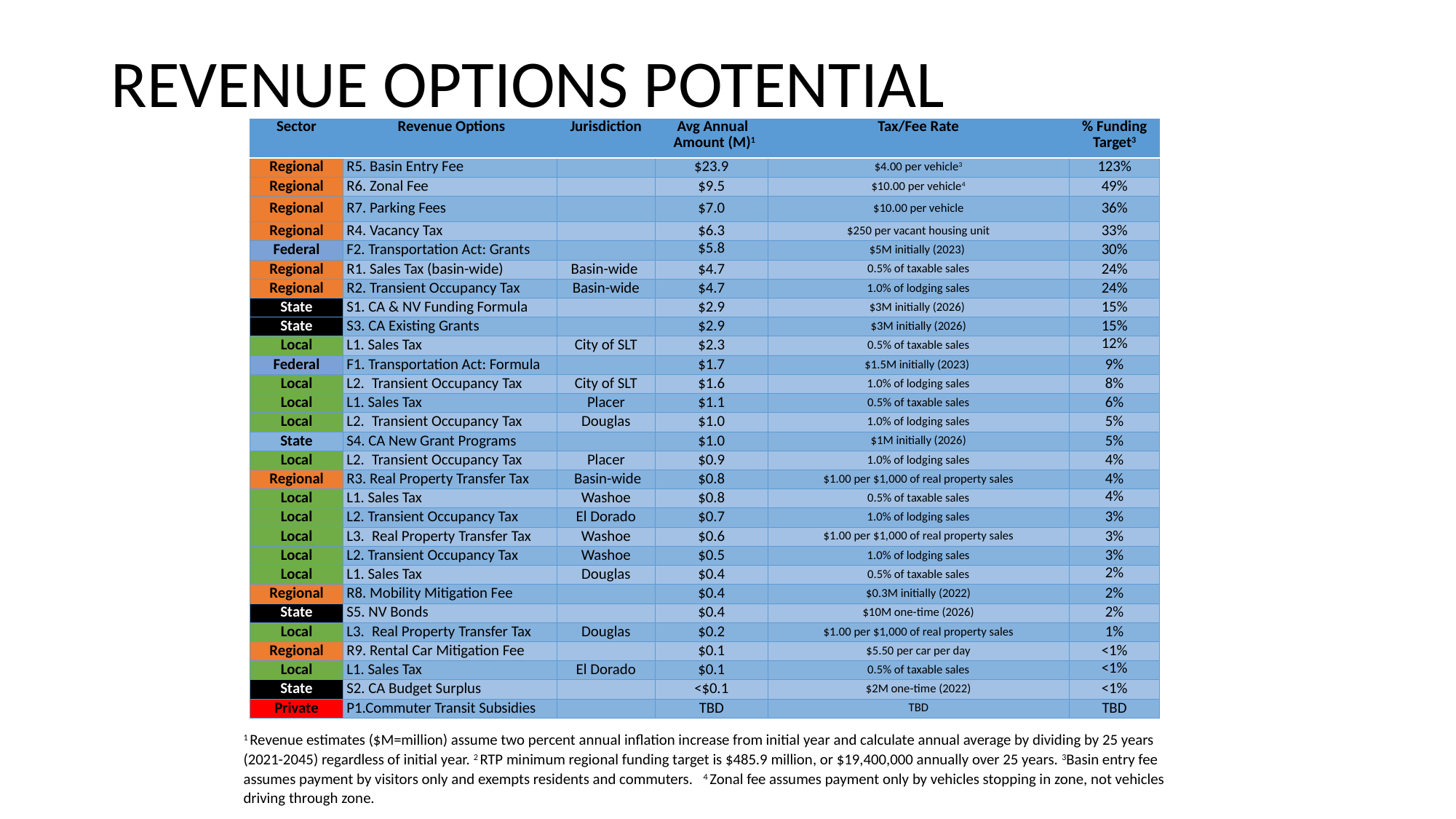

# REVENUE OPTIONS POTENTIAL
| Sector | Revenue Options | Jurisdiction | Avg Annual Amount (M)1 | Tax/Fee Rate | % Funding Target3 |
| --- | --- | --- | --- | --- | --- |
| Regional | R5. Basin Entry Fee |  | $23.9 | $4.00 per vehicle3 | 123% |
| Regional | R6. Zonal Fee |  | $9.5 | $10.00 per vehicle4 | 49% |
| Regional | R7. Parking Fees |  | $7.0 | $10.00 per vehicle | 36% |
| Regional | R4. Vacancy Tax |  | $6.3 | $250 per vacant housing unit | 33% |
| Federal | F2. Transportation Act: Grants |  | $5.8 | $5M initially (2023) | 30% |
| Regional | R1. Sales Tax (basin-wide) | Basin-wide | $4.7 | 0.5% of taxable sales | 24% |
| Regional | R2. Transient Occupancy Tax | Basin-wide | $4.7 | 1.0% of lodging sales | 24% |
| State | S1. CA & NV Funding Formula |  | $2.9 | $3M initially (2026) | 15% |
| State | S3. CA Existing Grants |  | $2.9 | $3M initially (2026) | 15% |
| Local | L1. Sales Tax | City of SLT | $2.3 | 0.5% of taxable sales | 12% |
| Federal | F1. Transportation Act: Formula |  | $1.7 | $1.5M initially (2023) | 9% |
| Local | L2. Transient Occupancy Tax | City of SLT | $1.6 | 1.0% of lodging sales | 8% |
| Local | L1. Sales Tax | Placer | $1.1 | 0.5% of taxable sales | 6% |
| Local | L2. Transient Occupancy Tax | Douglas | $1.0 | 1.0% of lodging sales | 5% |
| State | S4. CA New Grant Programs |  | $1.0 | $1M initially (2026) | 5% |
| Local | L2. Transient Occupancy Tax | Placer | $0.9 | 1.0% of lodging sales | 4% |
| Regional | R3. Real Property Transfer Tax | Basin-wide | $0.8 | $1.00 per $1,000 of real property sales | 4% |
| Local | L1. Sales Tax | Washoe | $0.8 | 0.5% of taxable sales | 4% |
| Local | L2. Transient Occupancy Tax | El Dorado | $0.7 | 1.0% of lodging sales | 3% |
| Local | L3. Real Property Transfer Tax | Washoe | $0.6 | $1.00 per $1,000 of real property sales | 3% |
| Local | L2. Transient Occupancy Tax | Washoe | $0.5 | 1.0% of lodging sales | 3% |
| Local | L1. Sales Tax | Douglas | $0.4 | 0.5% of taxable sales | 2% |
| Regional | R8. Mobility Mitigation Fee |  | $0.4 | $0.3M initially (2022) | 2% |
| State | S5. NV Bonds |  | $0.4 | $10M one-time (2026) | 2% |
| Local | L3. Real Property Transfer Tax | Douglas | $0.2 | $1.00 per $1,000 of real property sales | 1% |
| Regional | R9. Rental Car Mitigation Fee |  | $0.1 | $5.50 per car per day | <1% |
| Local | L1. Sales Tax | El Dorado | $0.1 | 0.5% of taxable sales | <1% |
| State | S2. CA Budget Surplus |  | <$0.1 | $2M one-time (2022) | <1% |
| Private | P1.Commuter Transit Subsidies |  | TBD | TBD | TBD |
1 Revenue estimates ($M=million) assume two percent annual inflation increase from initial year and calculate annual average by dividing by 25 years (2021-2045) regardless of initial year. 2 RTP minimum regional funding target is $485.9 million, or $19,400,000 annually over 25 years. 3Basin entry fee assumes payment by visitors only and exempts residents and commuters.   4 Zonal fee assumes payment only by vehicles stopping in zone, not vehicles driving through zone.